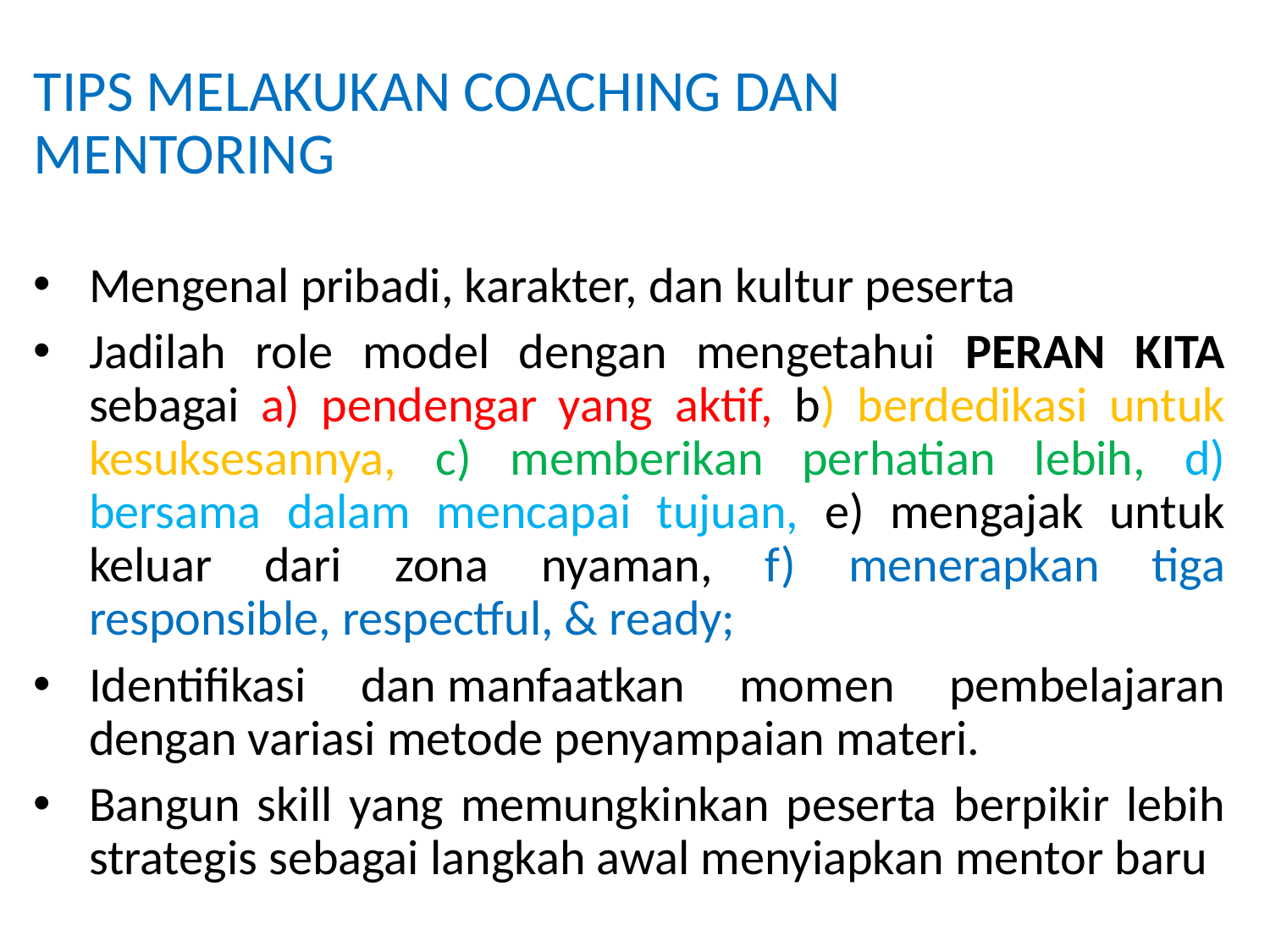

# TIPS MELAKUKAN COACHING DAN MENTORING
Mengenal pribadi, karakter, dan kultur peserta
Jadilah role model dengan mengetahui PERAN KITA sebagai a) pendengar yang aktif, b) berdedikasi untuk kesuksesannya, c) memberikan perhatian lebih, d) bersama dalam mencapai tujuan, e) mengajak untuk keluar dari zona nyaman, f) menerapkan tiga responsible, respectful, & ready;
Identifikasi dan manfaatkan momen pembelajaran dengan variasi metode penyampaian materi.
Bangun skill yang memungkinkan peserta berpikir lebih strategis sebagai langkah awal menyiapkan mentor baru